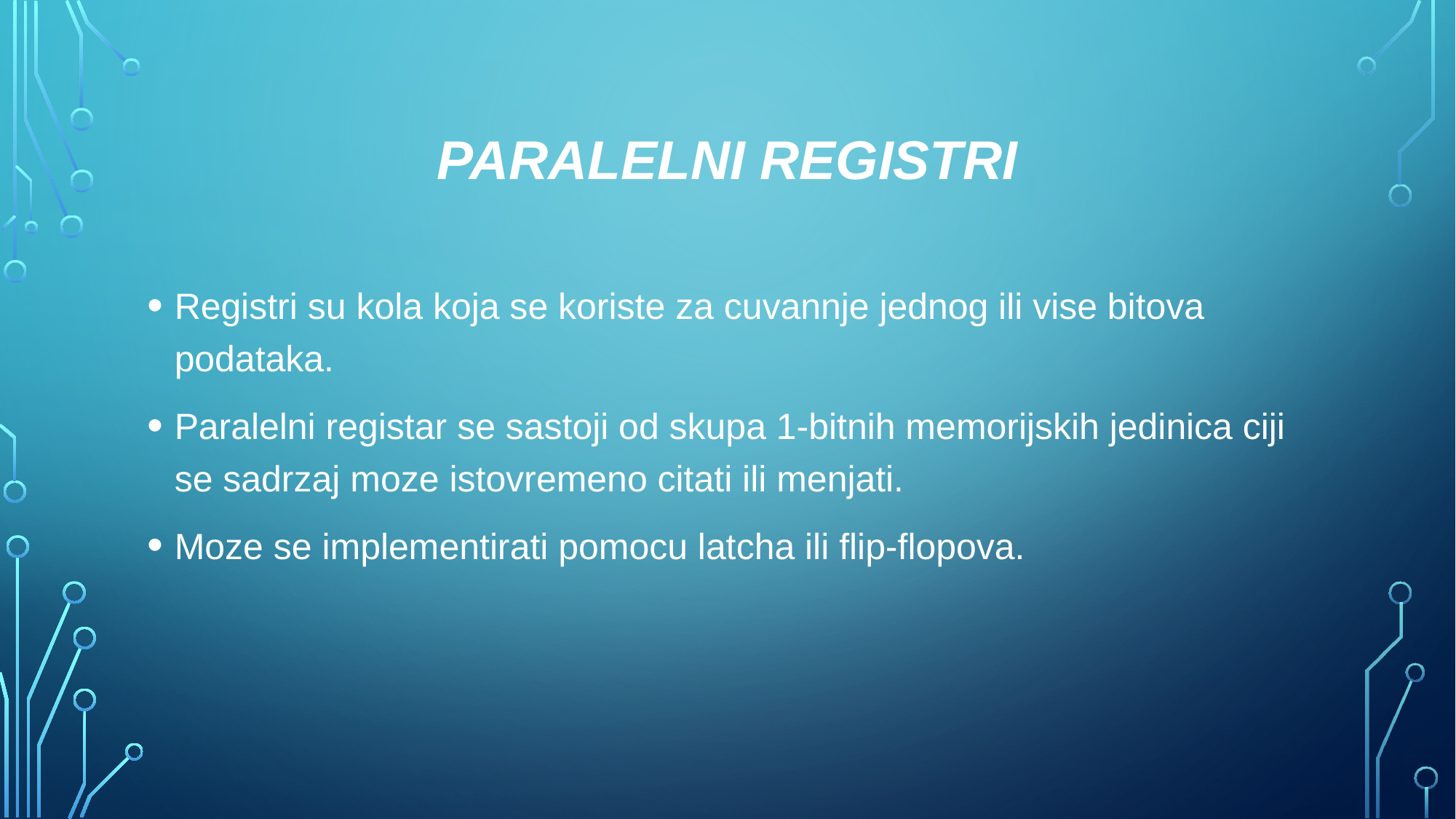

# PARALELNI REGISTRI
Registri su kola koja se koriste za cuvannje jednog ili vise bitova podataka.
Paralelni registar se sastoji od skupa 1-bitnih memorijskih jedinica ciji se sadrzaj moze istovremeno citati ili menjati.
Moze se implementirati pomocu latcha ili flip-flopova.